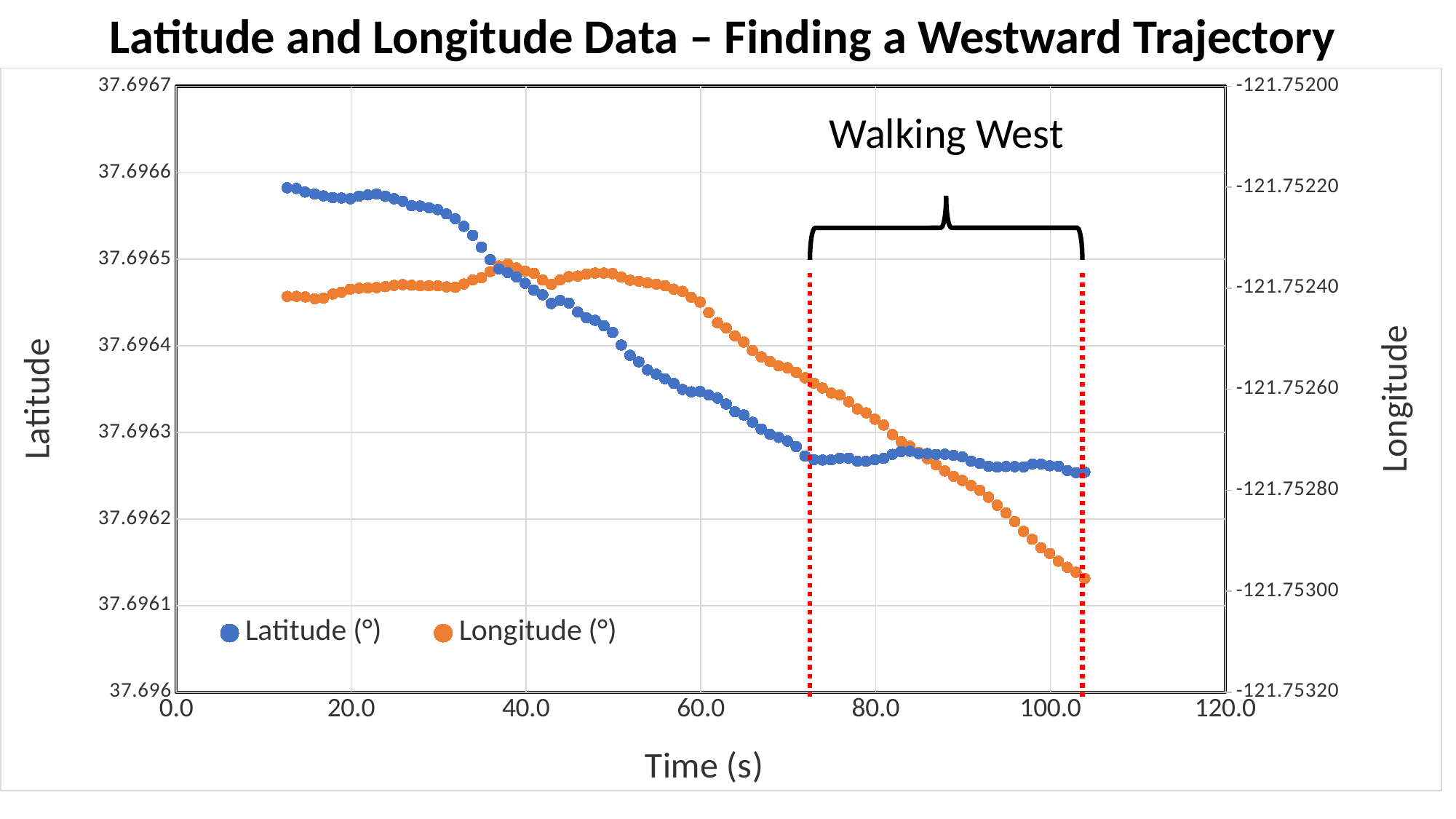

Latitude and Longitude Data – Finding a Westward Trajectory

### Chart

| Category | Latitude (°) | Longitude (°) |
|---|---|---|
Walking West